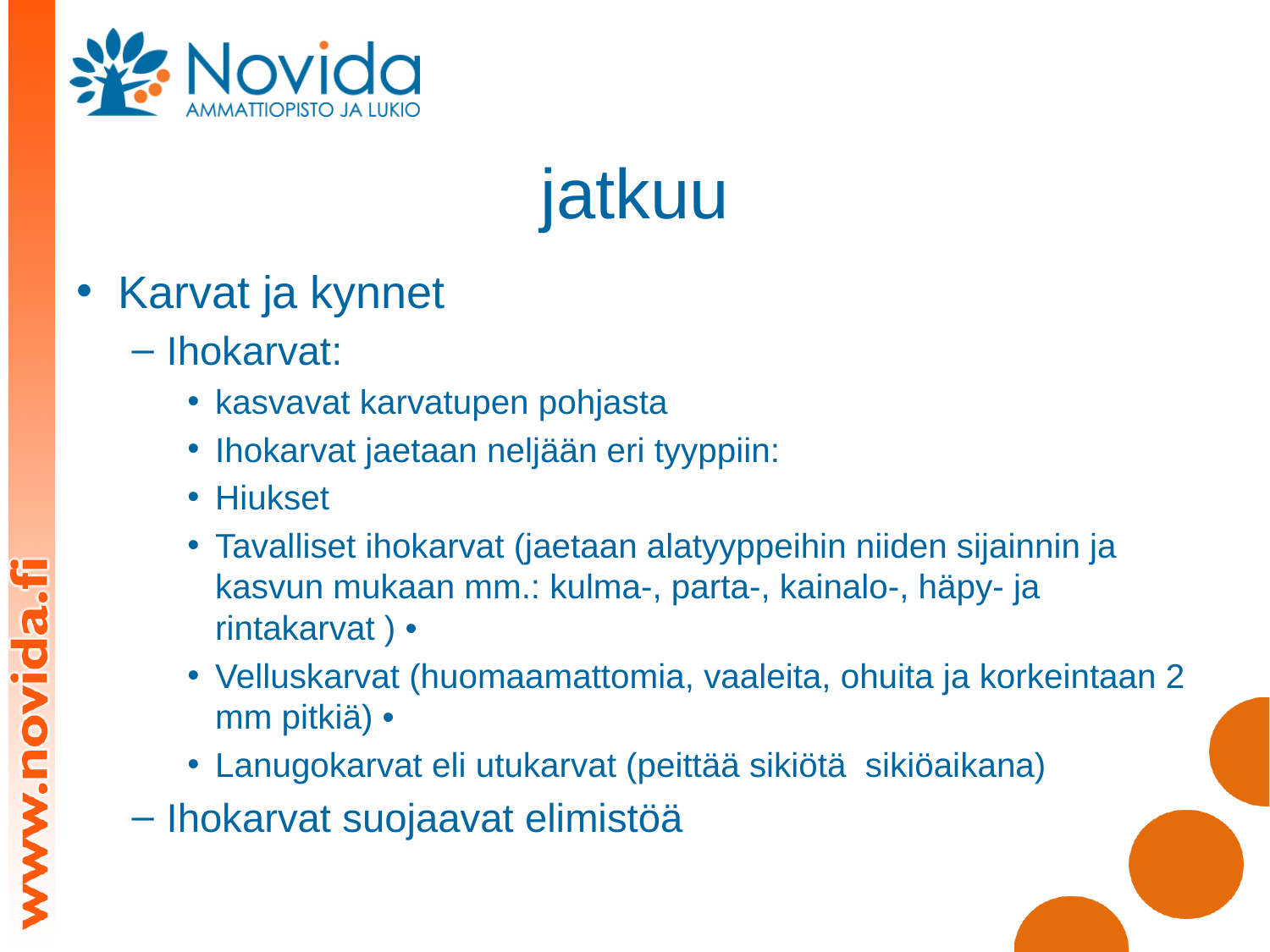

# jatkuu
Karvat ja kynnet
Ihokarvat:
kasvavat karvatupen pohjasta
Ihokarvat jaetaan neljään eri tyyppiin:
Hiukset
Tavalliset ihokarvat (jaetaan alatyyppeihin niiden sijainnin ja kasvun mukaan mm.: kulma-, parta-, kainalo-, häpy- ja rintakarvat ) •
Velluskarvat (huomaamattomia, vaaleita, ohuita ja korkeintaan 2 mm pitkiä) •
Lanugokarvat eli utukarvat (peittää sikiötä  sikiöaikana)
Ihokarvat suojaavat elimistöä